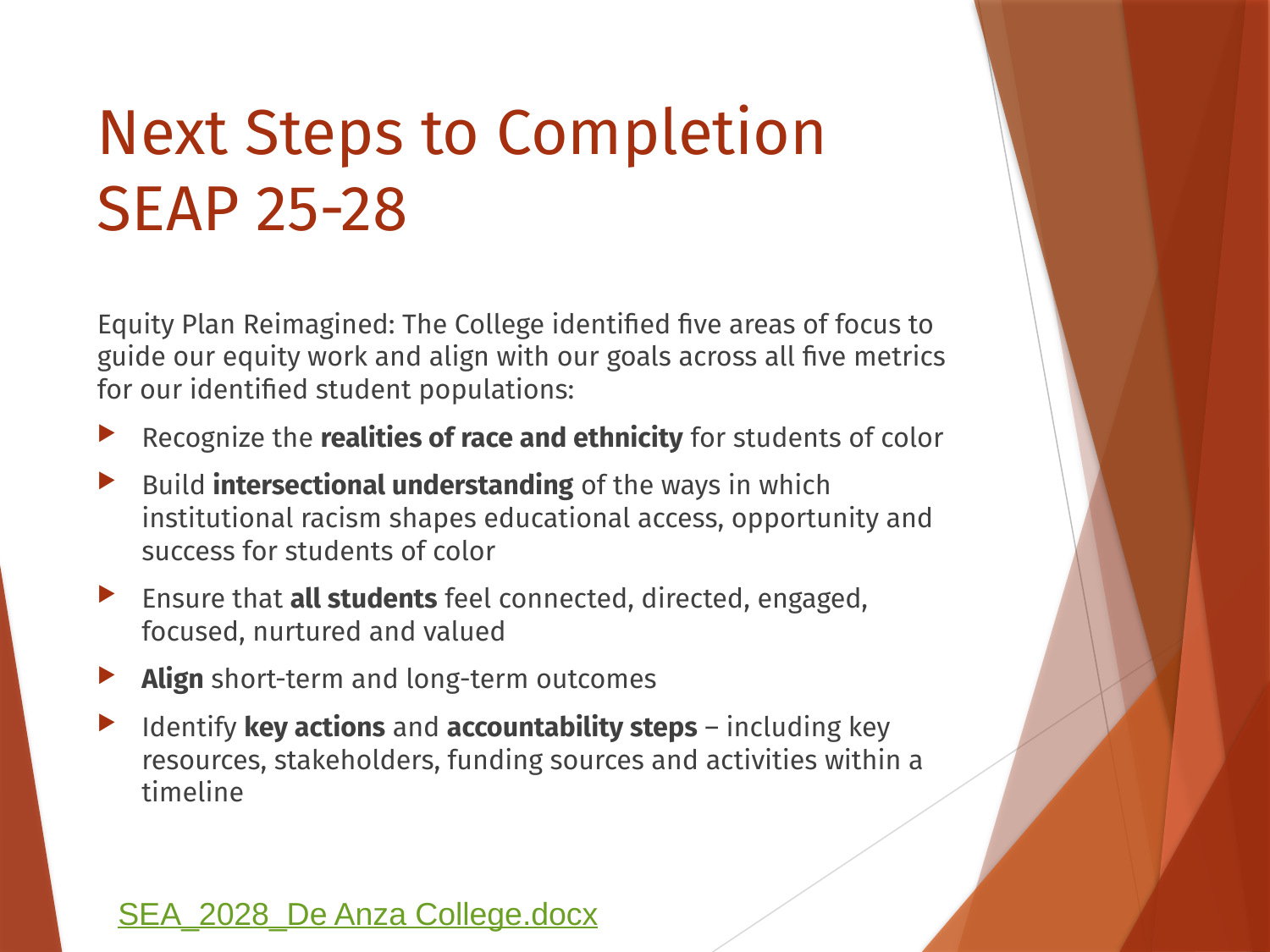

# Next Steps to Completion SEAP 25-28
Equity Plan Reimagined: The College identified five areas of focus to guide our equity work and align with our goals across all five metrics for our identified student populations:
Recognize the realities of race and ethnicity for students of color
Build intersectional understanding of the ways in which institutional racism shapes educational access, opportunity and success for students of color
Ensure that all students feel connected, directed, engaged, focused, nurtured and valued
Align short-term and long-term outcomes
Identify key actions and accountability steps – including key resources, stakeholders, funding sources and activities within a timeline

SEA_2028_De Anza College.docx